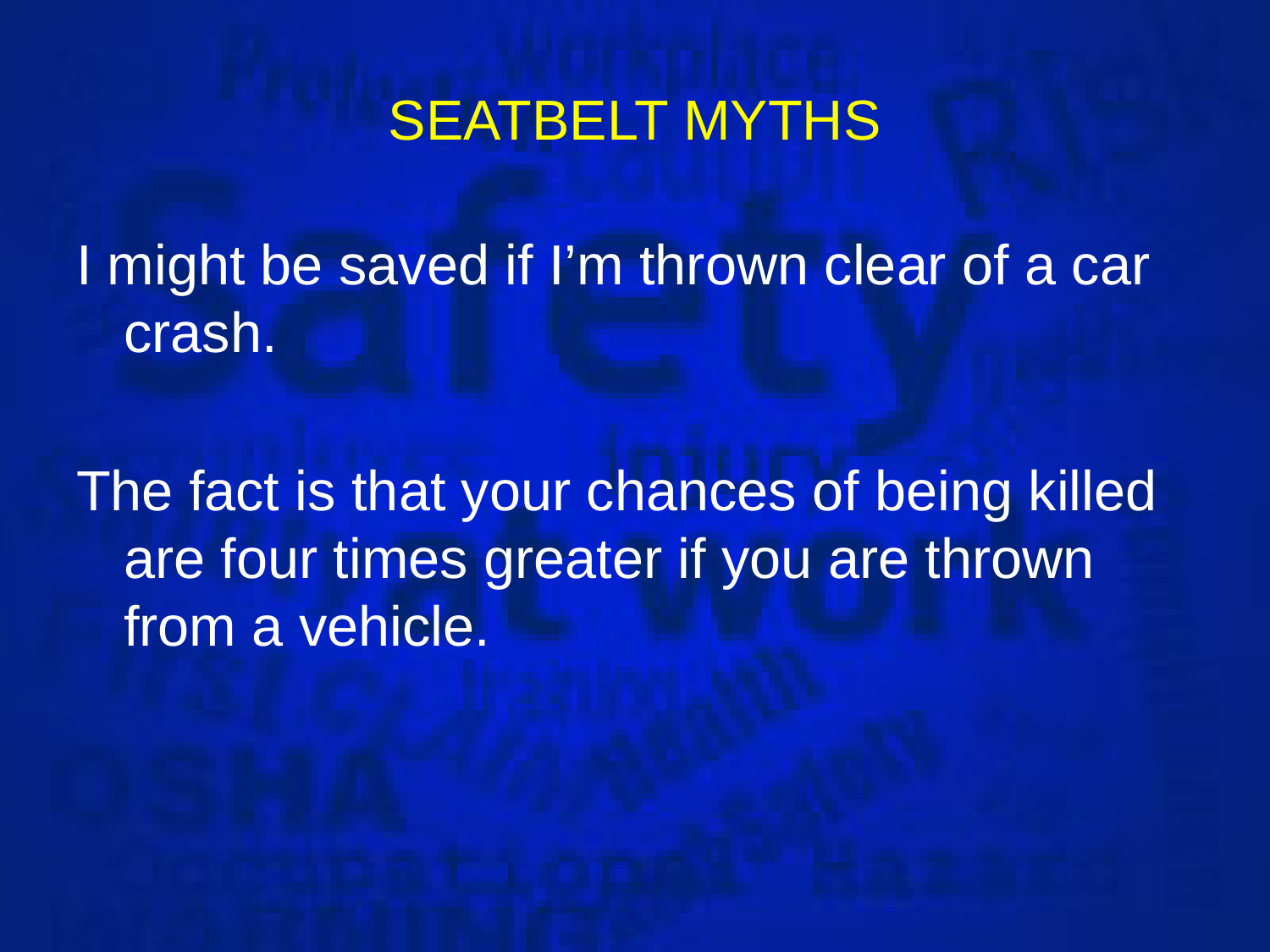

# SEATBELT MYTHS
I might be saved if I’m thrown clear of a car crash.

The fact is that your chances of being killed are four times greater if you are thrown from a vehicle.